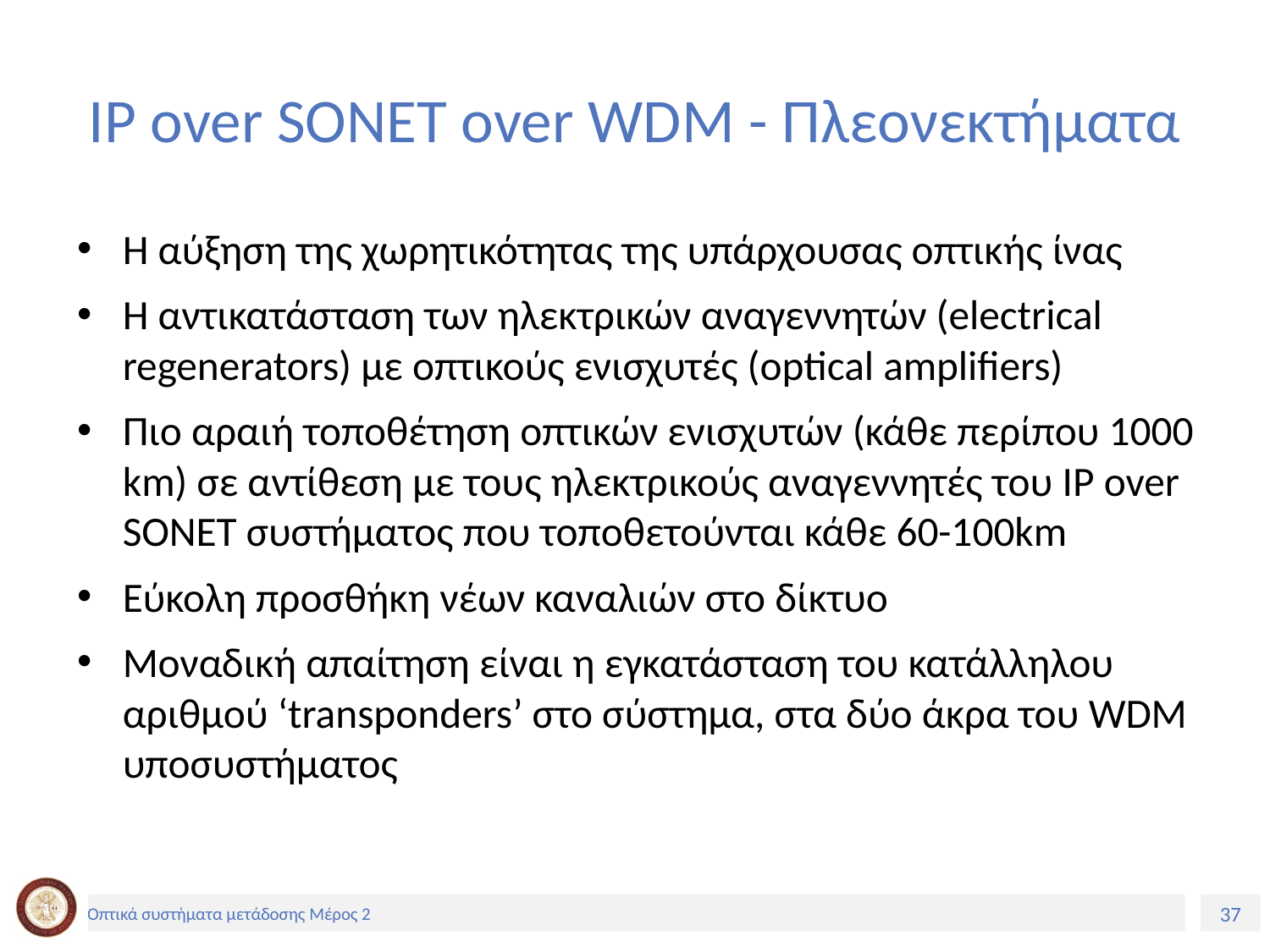

# IP over SONET over WDM - Πλεονεκτήματα
Η αύξηση της χωρητικότητας της υπάρχουσας οπτικής ίνας
Η αντικατάσταση των ηλεκτρικών αναγεννητών (electrical regenerators) µε οπτικούς ενισχυτές (optical amplifiers)
Πιο αραιή τοποθέτηση οπτικών ενισχυτών (κάθε περίπου 1000 km) σε αντίθεση µε τους ηλεκτρικούς αναγεννητές του IP over SONET συστήματος που τοποθετούνται κάθε 60-100km
Εύκολη προσθήκη νέων καναλιών στο δίκτυο
Μοναδική απαίτηση είναι η εγκατάσταση του κατάλληλου αριθμού ‘transponders’ στο σύστημα, στα δύο άκρα του WDM υποσυστήµατος